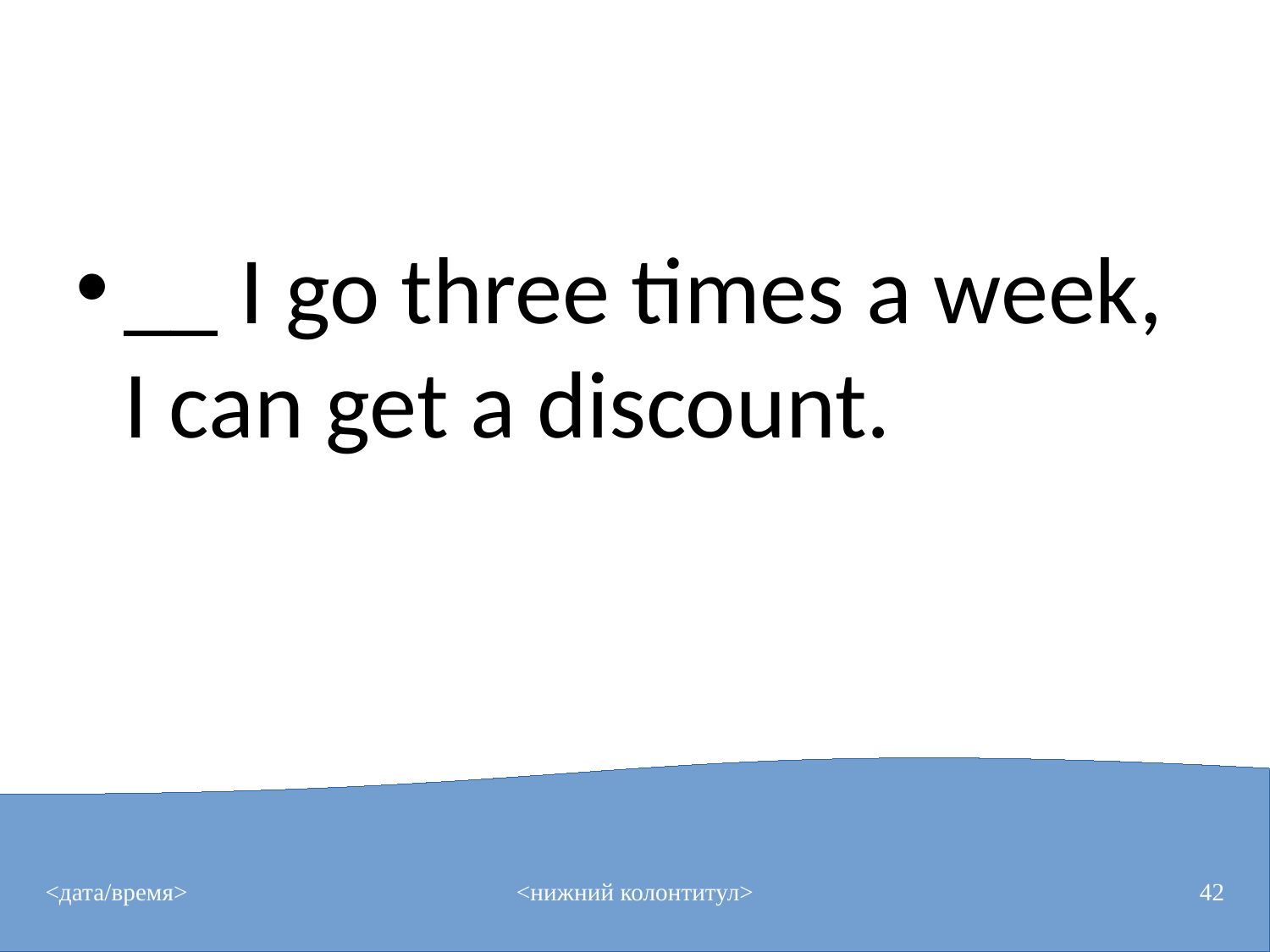

#
__ I go three times a week, I can get a discount.